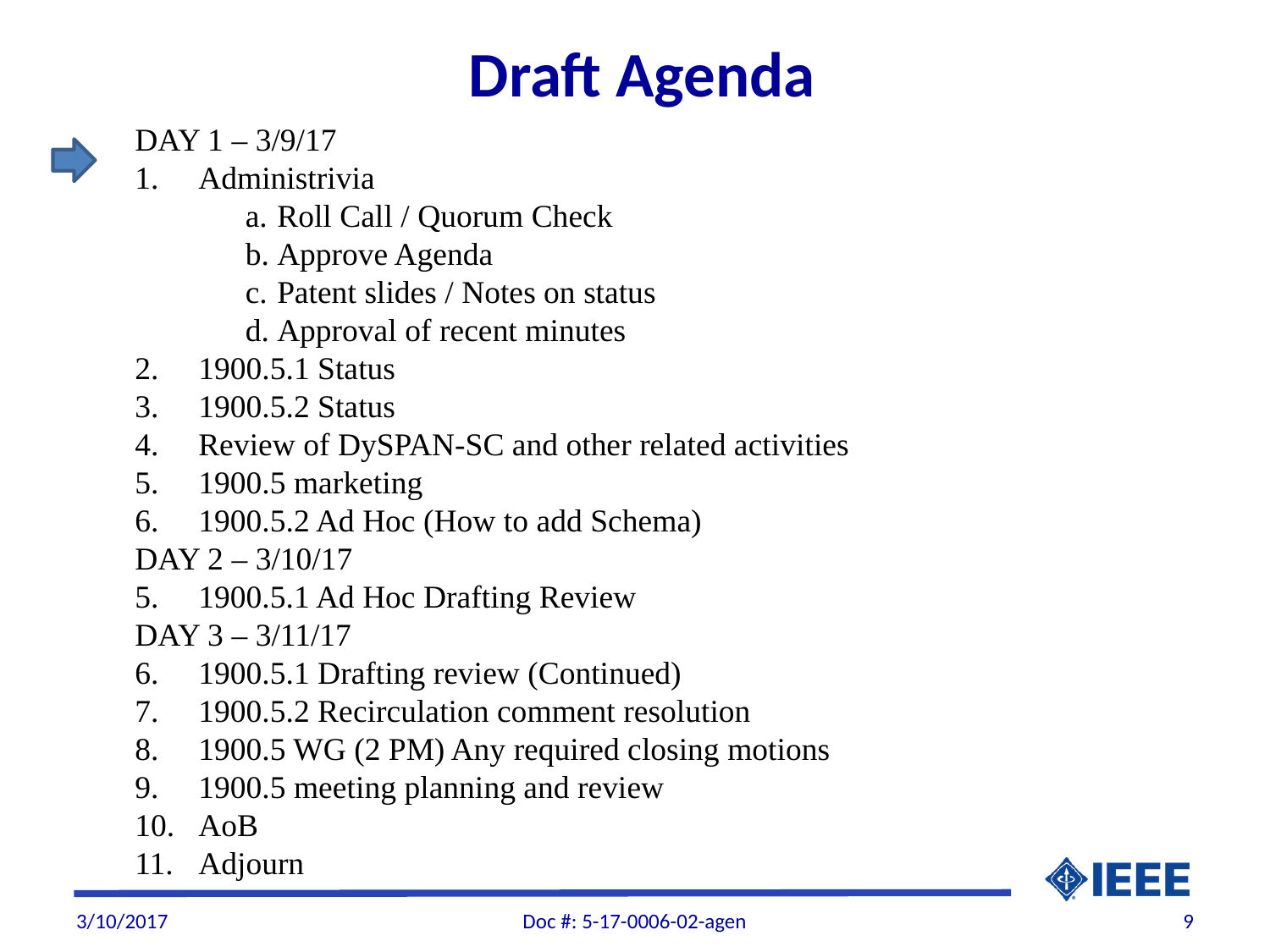

Draft Agenda
DAY 1 – 3/9/17
Administrivia
Roll Call / Quorum Check
Approve Agenda
Patent slides / Notes on status
Approval of recent minutes
1900.5.1 Status
1900.5.2 Status
Review of DySPAN-SC and other related activities
1900.5 marketing
1900.5.2 Ad Hoc (How to add Schema)
DAY 2 – 3/10/17
1900.5.1 Ad Hoc Drafting Review
DAY 3 – 3/11/17
1900.5.1 Drafting review (Continued)
1900.5.2 Recirculation comment resolution
1900.5 WG (2 PM) Any required closing motions
1900.5 meeting planning and review
AoB
Adjourn

3/10/2017
Doc #: 5-17-0006-02-agen
9